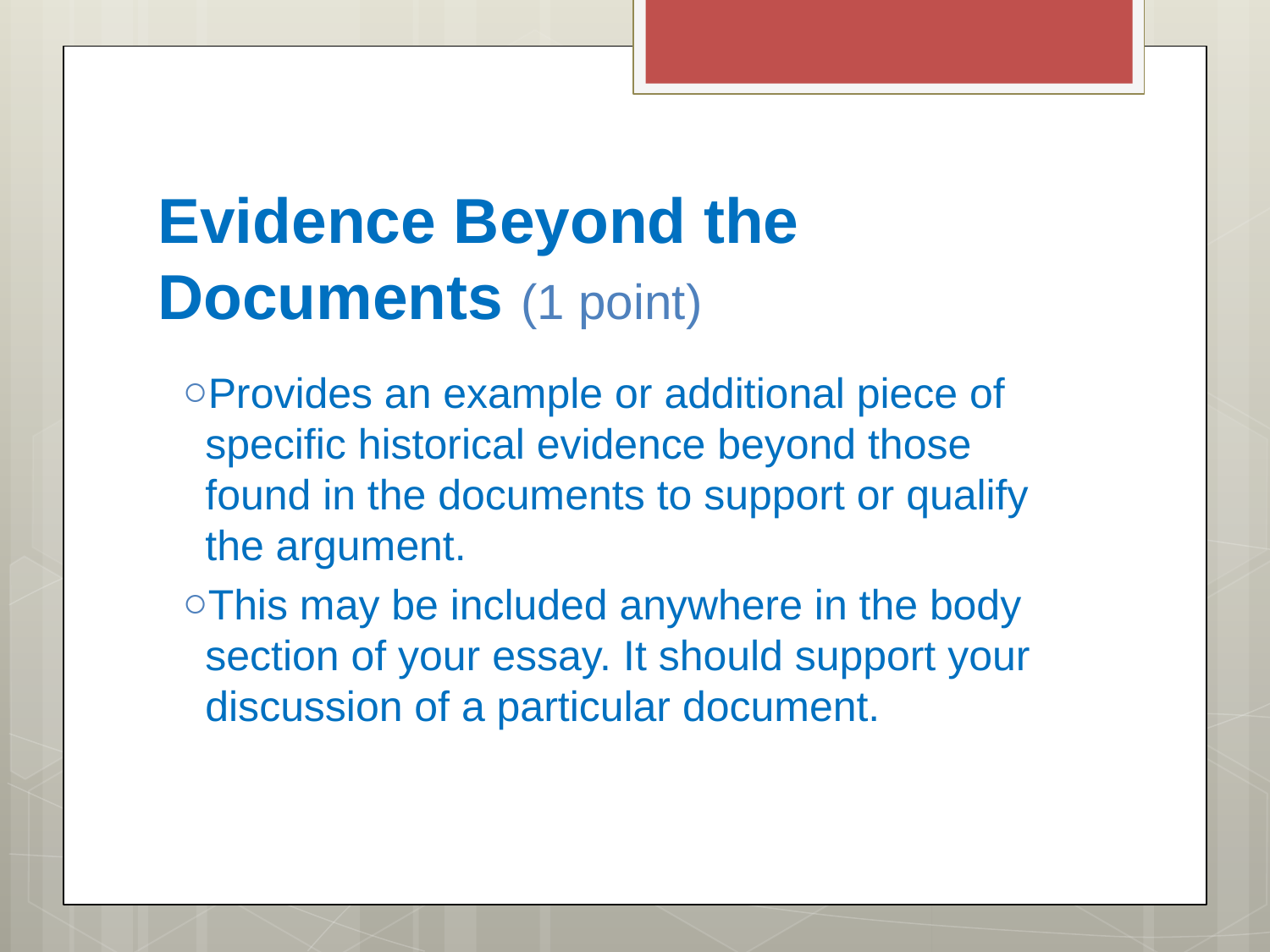

# Evidence Beyond the Documents (1 point)
Provides an example or additional piece of specific historical evidence beyond those found in the documents to support or qualify the argument.
This may be included anywhere in the body section of your essay. It should support your discussion of a particular document.